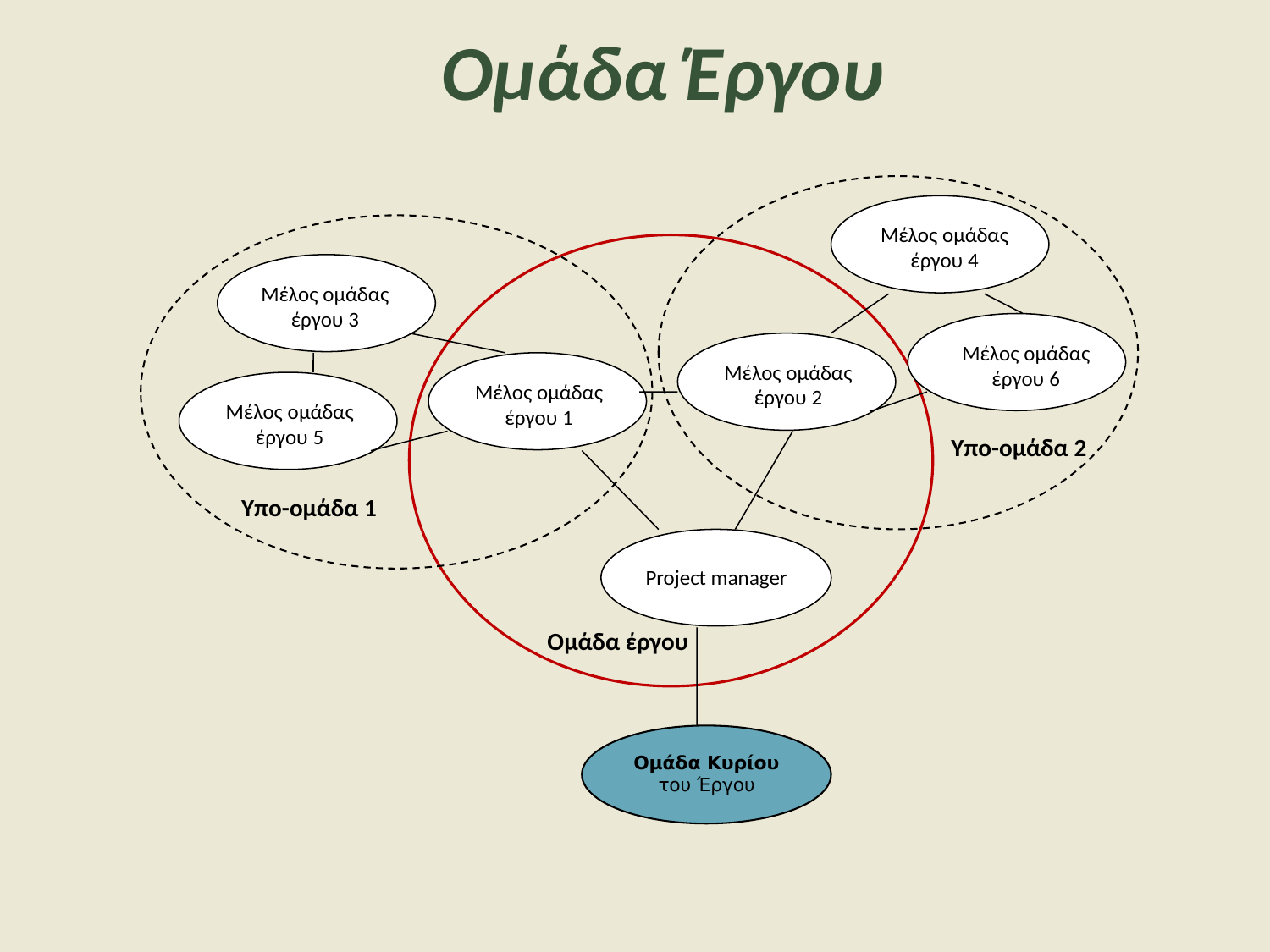

Ομάδα Έργου

Μέλος ομάδας έργου 4

Μέλος ομάδας έργου 3

Μέλος ομάδας έργου 6

Μέλος ομάδας έργου 2

Μέλος ομάδας έργου 1
Μέλος ομάδας έργου 5

Υπο-ομάδα 2

Υπο-ομάδα 1

Project manager
Ομάδα έργου

Ομάδα Κυρίου του Έργου